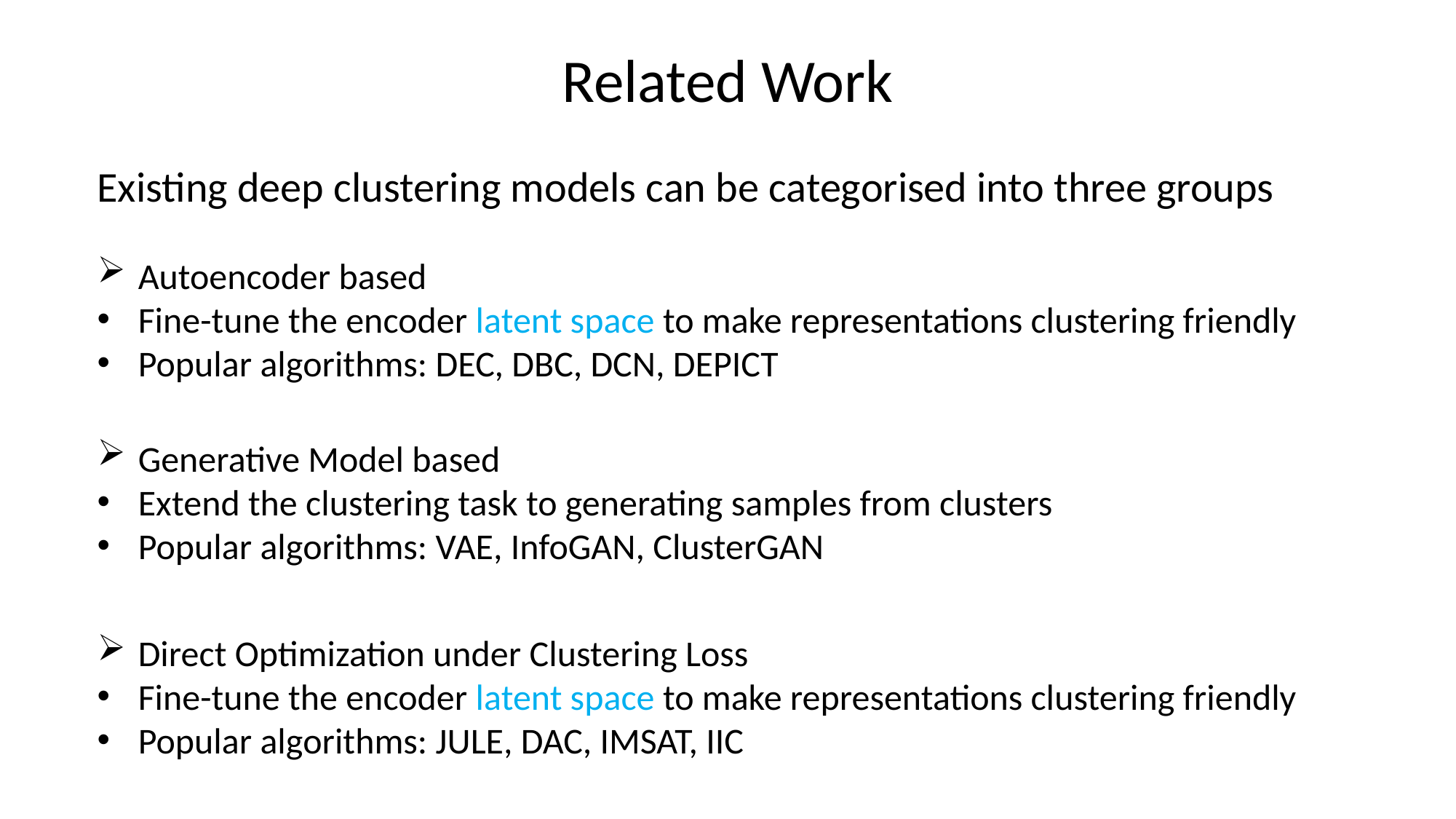

# Related Work
Existing deep clustering models can be categorised into three groups
Autoencoder based
Fine-tune the encoder latent space to make representations clustering friendly
Popular algorithms: DEC, DBC, DCN, DEPICT
Generative Model based
Extend the clustering task to generating samples from clusters
Popular algorithms: VAE, InfoGAN, ClusterGAN
Direct Optimization under Clustering Loss
Fine-tune the encoder latent space to make representations clustering friendly
Popular algorithms: JULE, DAC, IMSAT, IIC